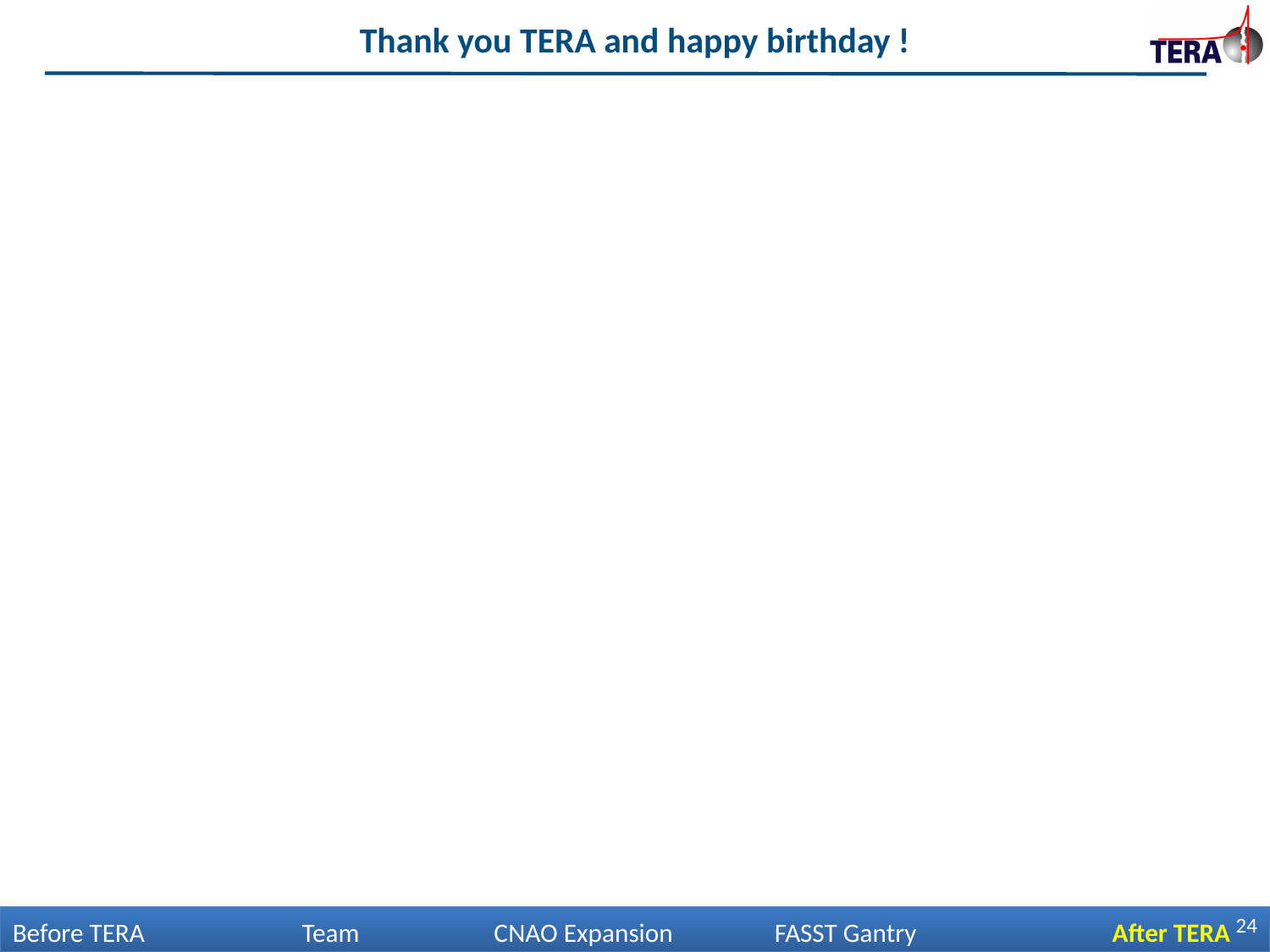

# Thank you TERA and happy birthday !
24